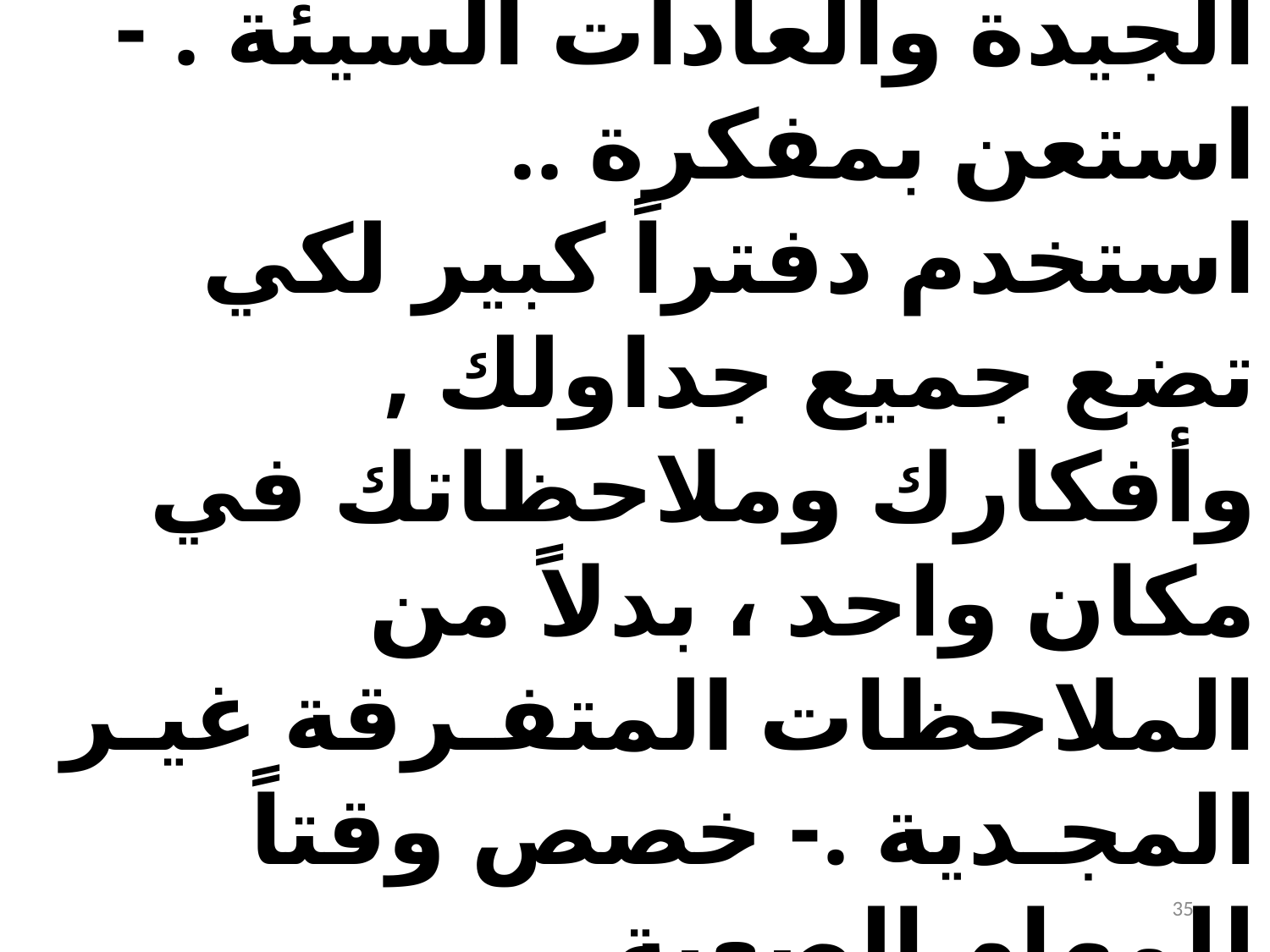

البداية الطيبة : العادات الجيدة والعادات السيئة . - استعن بمفكرة ..
استخدم دفتراً كبير لكي تضع جميع جداولك , وأفكارك وملاحظاتك في مكان واحد ، بدلاً من الملاحظات المتفـرقة غيـر المجـدية .- خصص وقتاً للمهام الصعبة .
35